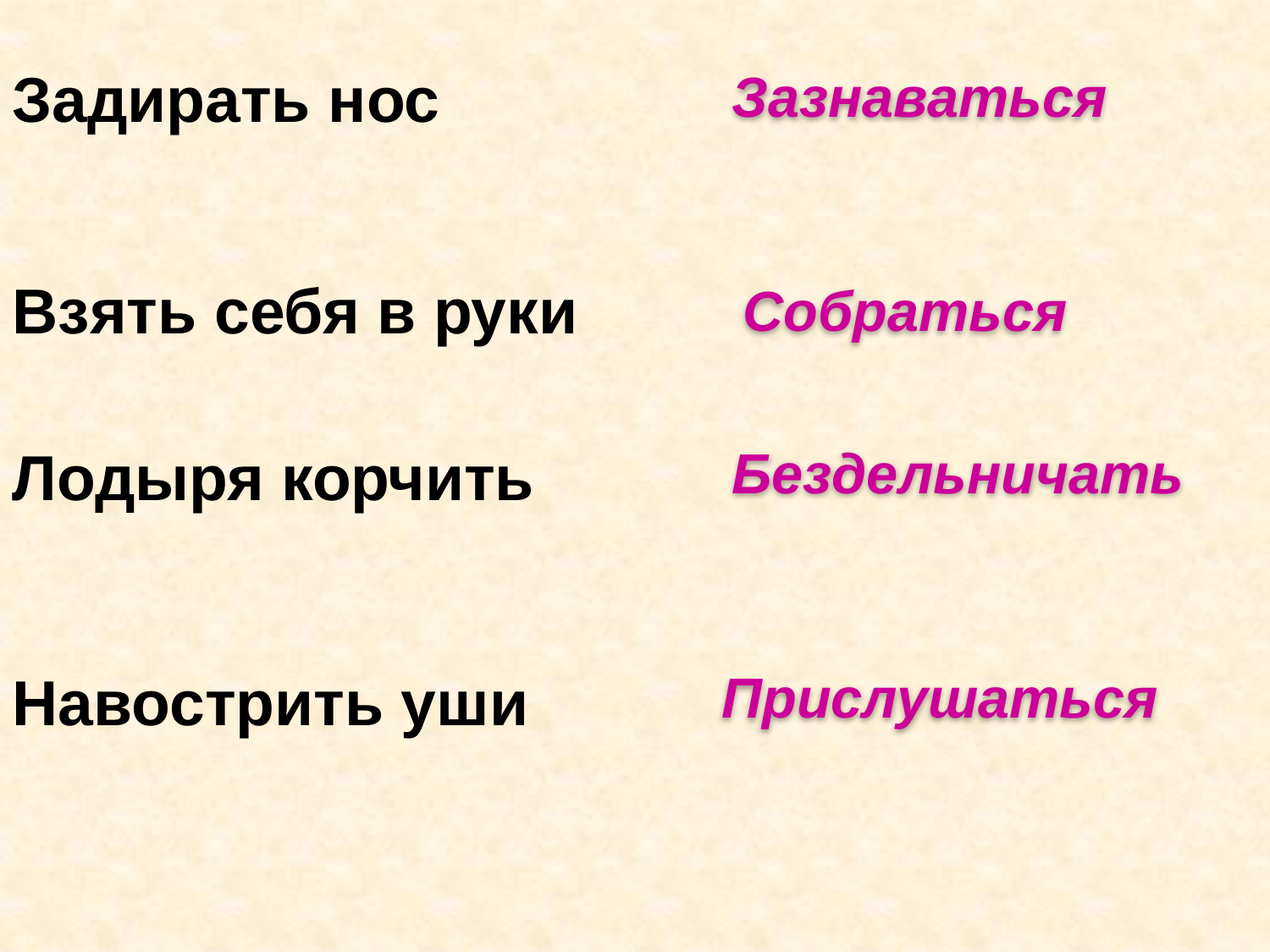

Задирать нос
Зазнаваться
Взять себя в руки
Собраться
Бездельничать
Лодыря корчить
Навострить уши
Прислушаться